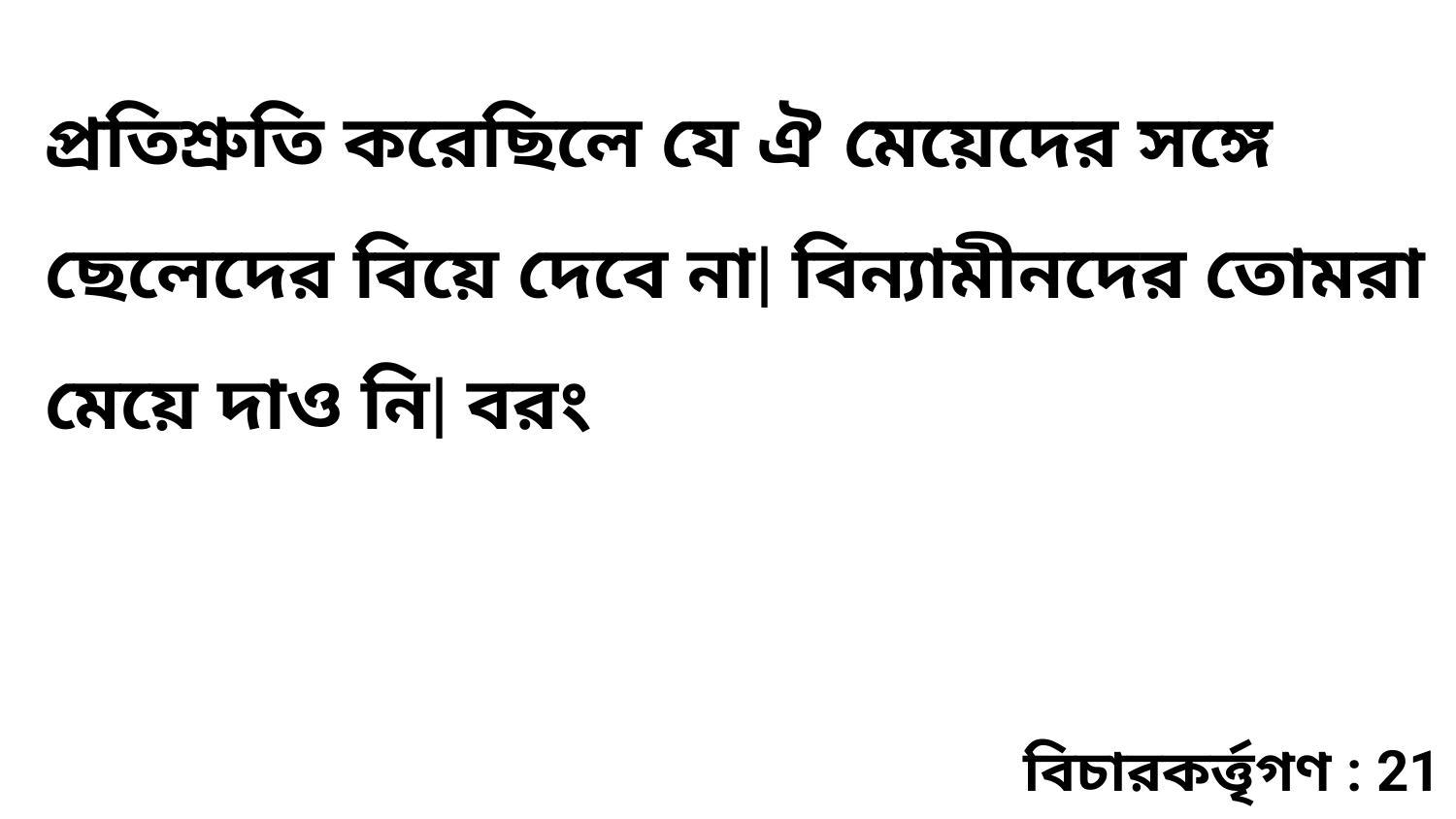

প্রতিশ্রুতি করেছিলে যে ঐ মেয়েদের সঙ্গে ছেলেদের বিয়ে দেবে না| বিন্যামীনদের তোমরা মেয়ে দাও নি| বরং
বিচারকর্ত্তৃগণ : 21